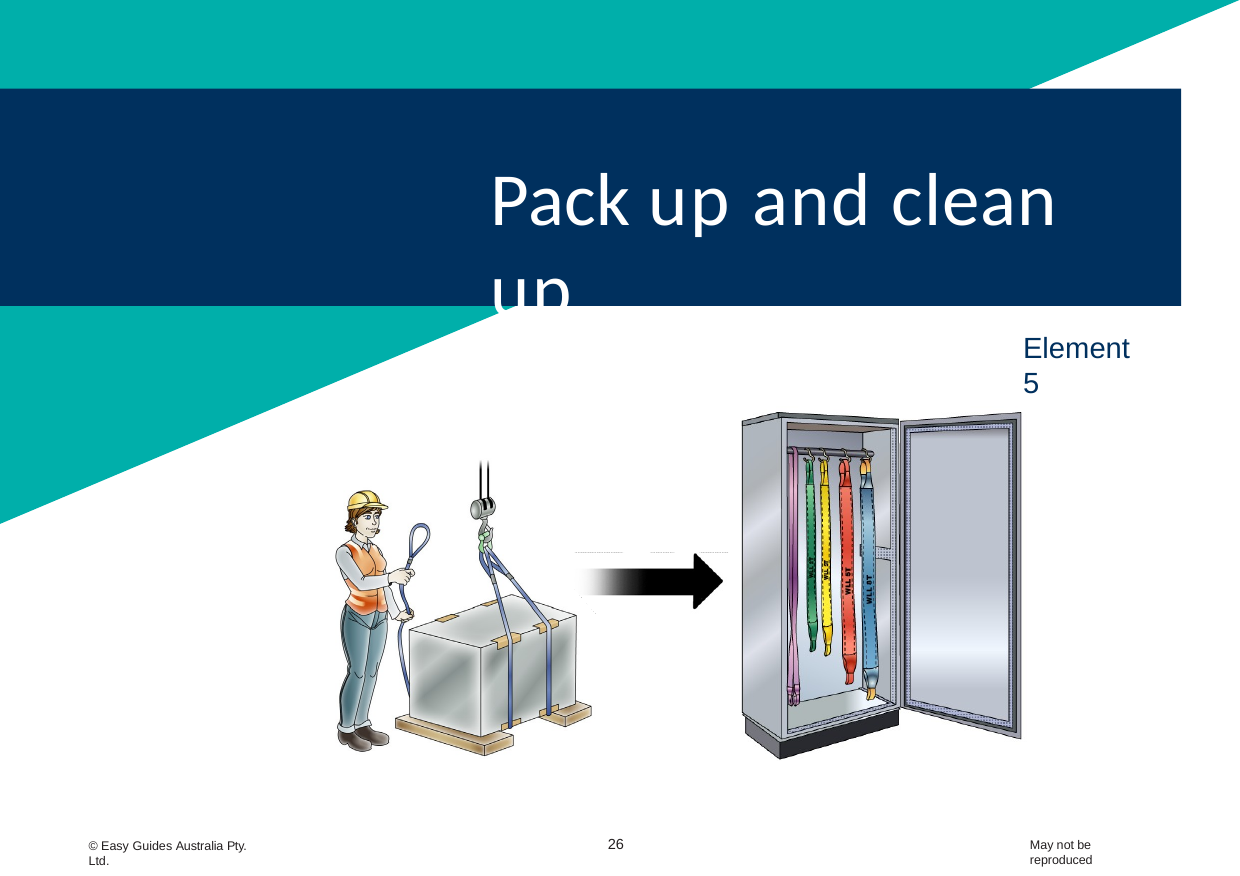

Pack up and clean up
Element 5

26
May not be reproduced
© Easy Guides Australia Pty. Ltd.